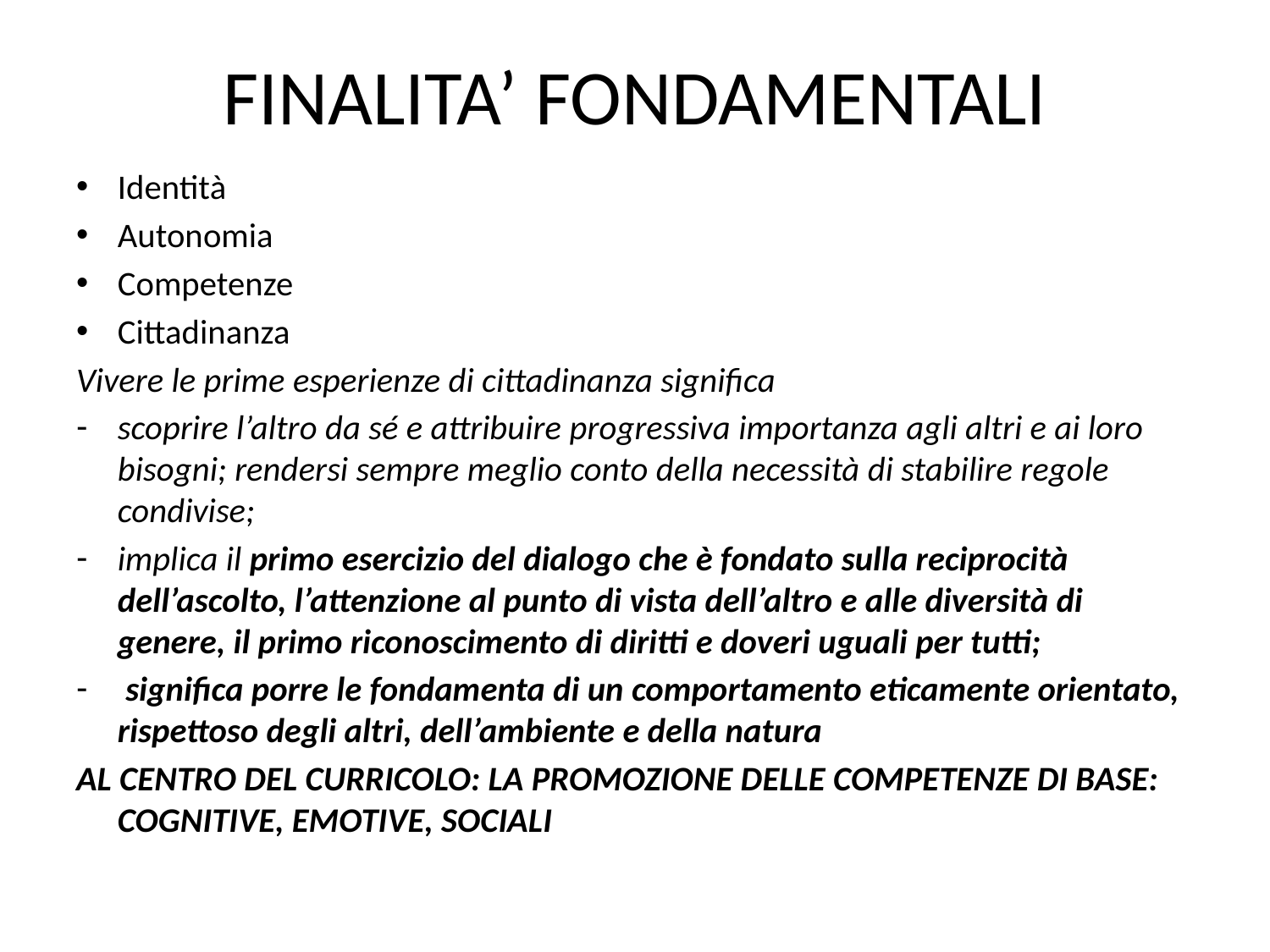

# FINALITA’ FONDAMENTALI
Identità
Autonomia
Competenze
Cittadinanza
Vivere le prime esperienze di cittadinanza significa
scoprire l’altro da sé e attribuire progressiva importanza agli altri e ai loro bisogni; rendersi sempre meglio conto della necessità di stabilire regole condivise;
implica il primo esercizio del dialogo che è fondato sulla reciprocità dell’ascolto, l’attenzione al punto di vista dell’altro e alle diversità di genere, il primo riconoscimento di diritti e doveri uguali per tutti;
 significa porre le fondamenta di un comportamento eticamente orientato, rispettoso degli altri, dell’ambiente e della natura
AL CENTRO DEL CURRICOLO: LA PROMOZIONE DELLE COMPETENZE DI BASE: COGNITIVE, EMOTIVE, SOCIALI